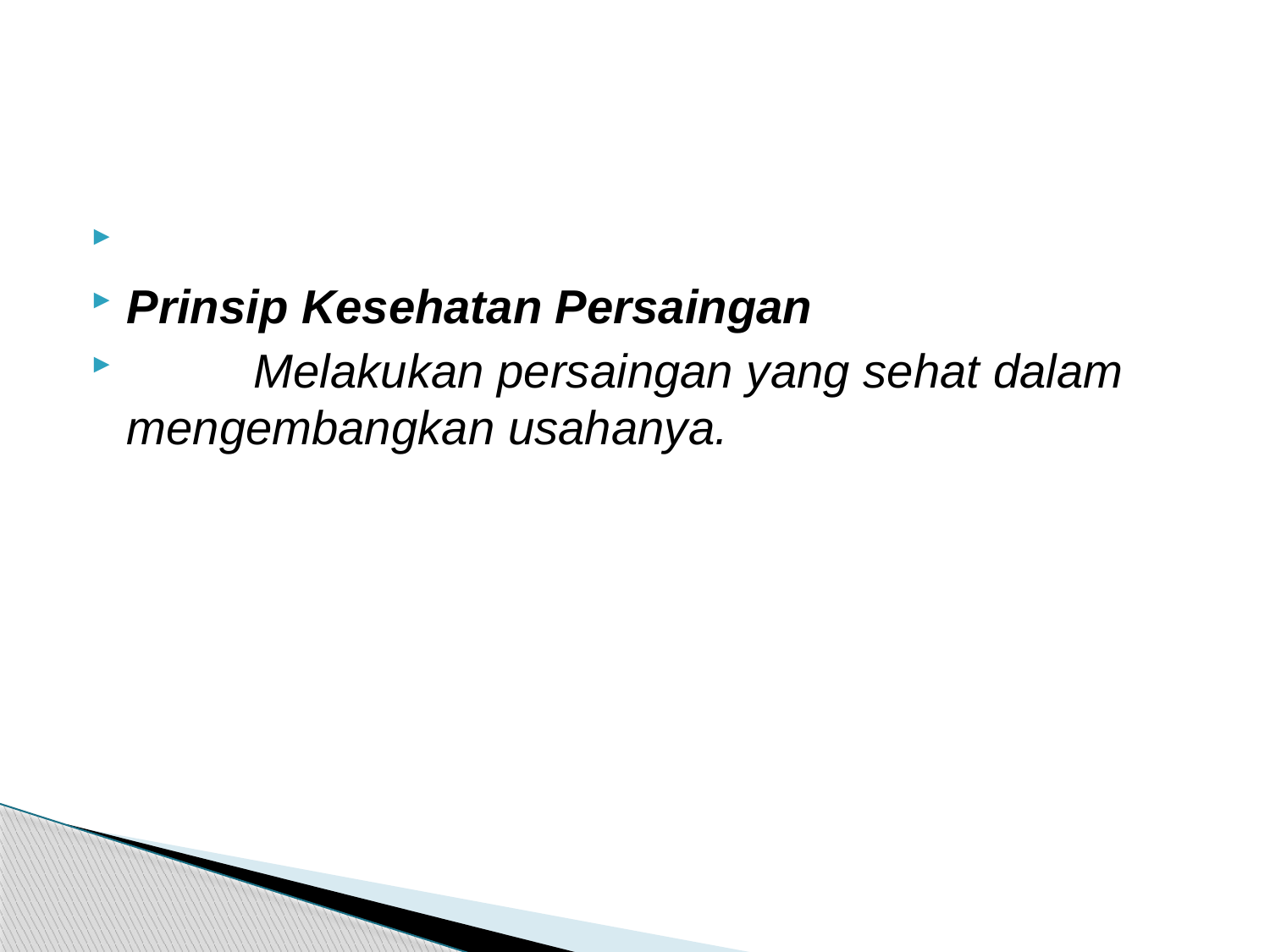

Prinsip Kesehatan Persaingan
	Melakukan persaingan yang sehat dalam mengembangkan usahanya.